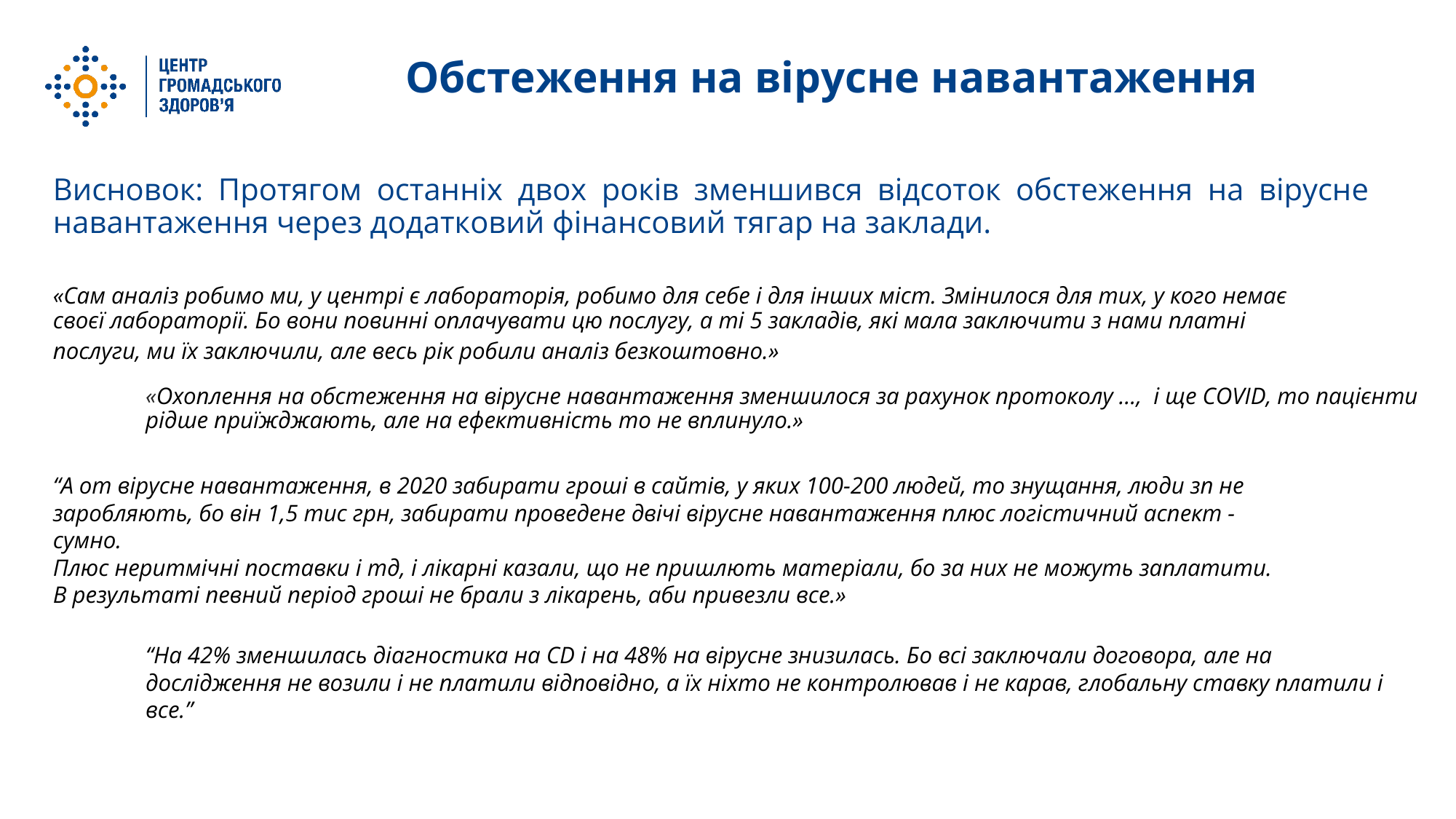

Обстеження на вірусне навантаження
# Висновок: Протягом останніх двох років зменшився відсоток обстеження на вірусне навантаження через додатковий фінансовий тягар на заклади.

«Сам аналіз робимо ми, у центрі є лабораторія, робимо для себе і для інших міст. Змінилося для тих, у кого немає своєї лабораторії. Бо вони повинні оплачувати цю послугу, а ті 5 закладів, які мала заключити з нами платні послуги, ми їх заключили, але весь рік робили аналіз безкоштовно.»
«Охоплення на обстеження на вірусне навантаження зменшилося за рахунок протоколу …,  і ще COVID, то пацієнти рідше приїжджають, але на ефективність то не вплинуло.»
“А от вірусне навантаження, в 2020 забирати гроші в сайтів, у яких 100-200 людей, то знущання, люди зп не заробляють, бо він 1,5 тис грн, забирати проведене двічі вірусне навантаження плюс логістичний аспект - сумно.
Плюс неритмічні поставки і тд, і лікарні казали, що не пришлють матеріали, бо за них не можуть заплатити. В результаті певний період гроші не брали з лікарень, аби привезли все.»

“На 42% зменшилась діагностика на CD і на 48% на вірусне знизилась. Бо всі заключали договора, але на дослідження не возили і не платили відповідно, а їх ніхто не контролював і не карав, глобальну ставку платили і все.”